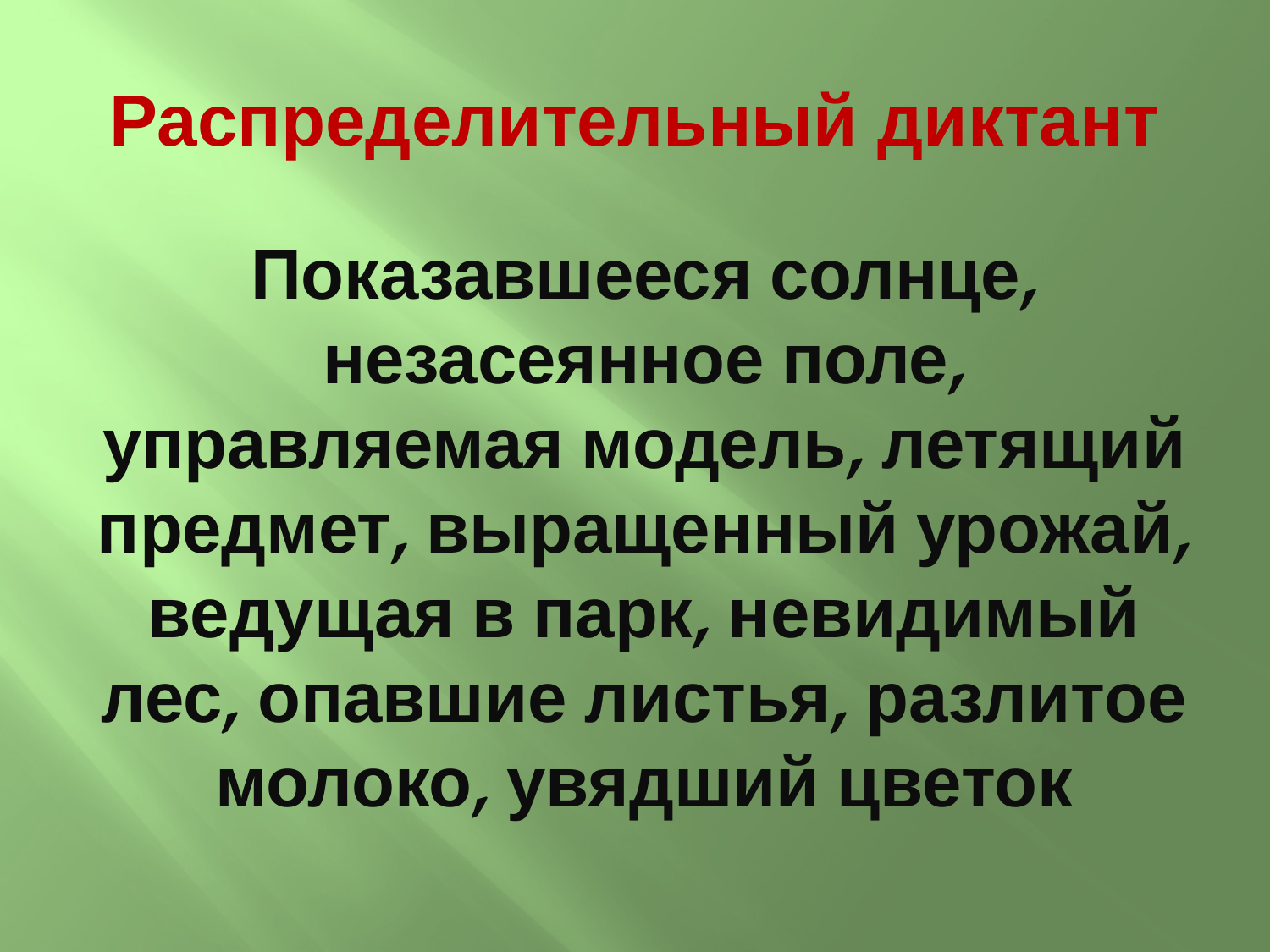

# Распределительный диктант
Показавшееся солнце, незасеянное поле, управляемая модель, летящий предмет, выращенный урожай, ведущая в парк, невидимый лес, опавшие листья, разлитое молоко, увядший цветок